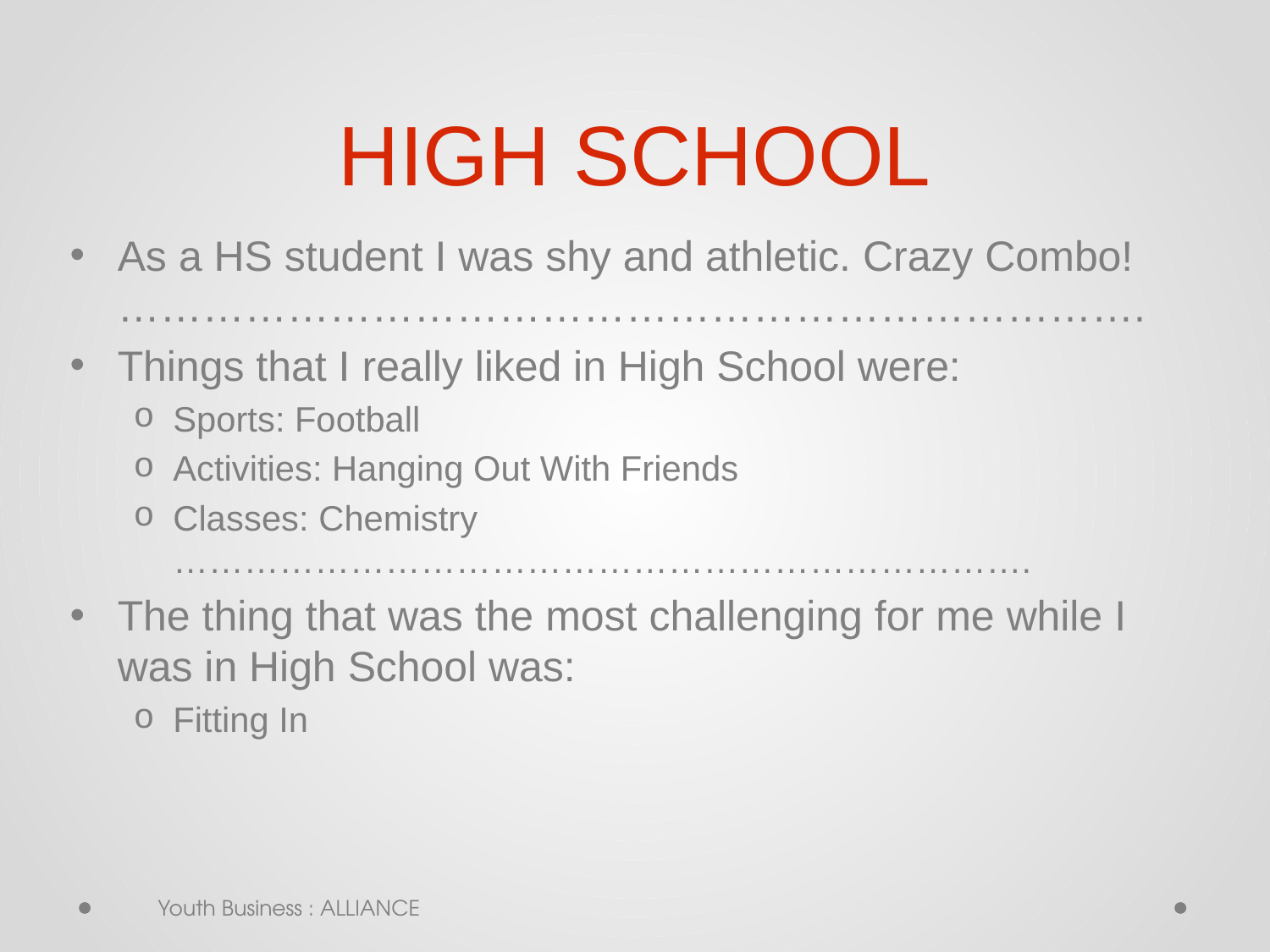

# HIGH SCHOOL
As a HS student I was shy and athletic. Crazy Combo! ……………………………………………………………….
Things that I really liked in High School were:
Sports: Football
Activities: Hanging Out With Friends
Classes: Chemistry ……………………………………………………………….
The thing that was the most challenging for me while I was in High School was:
Fitting In
Youth Business : ALLIANCE
7